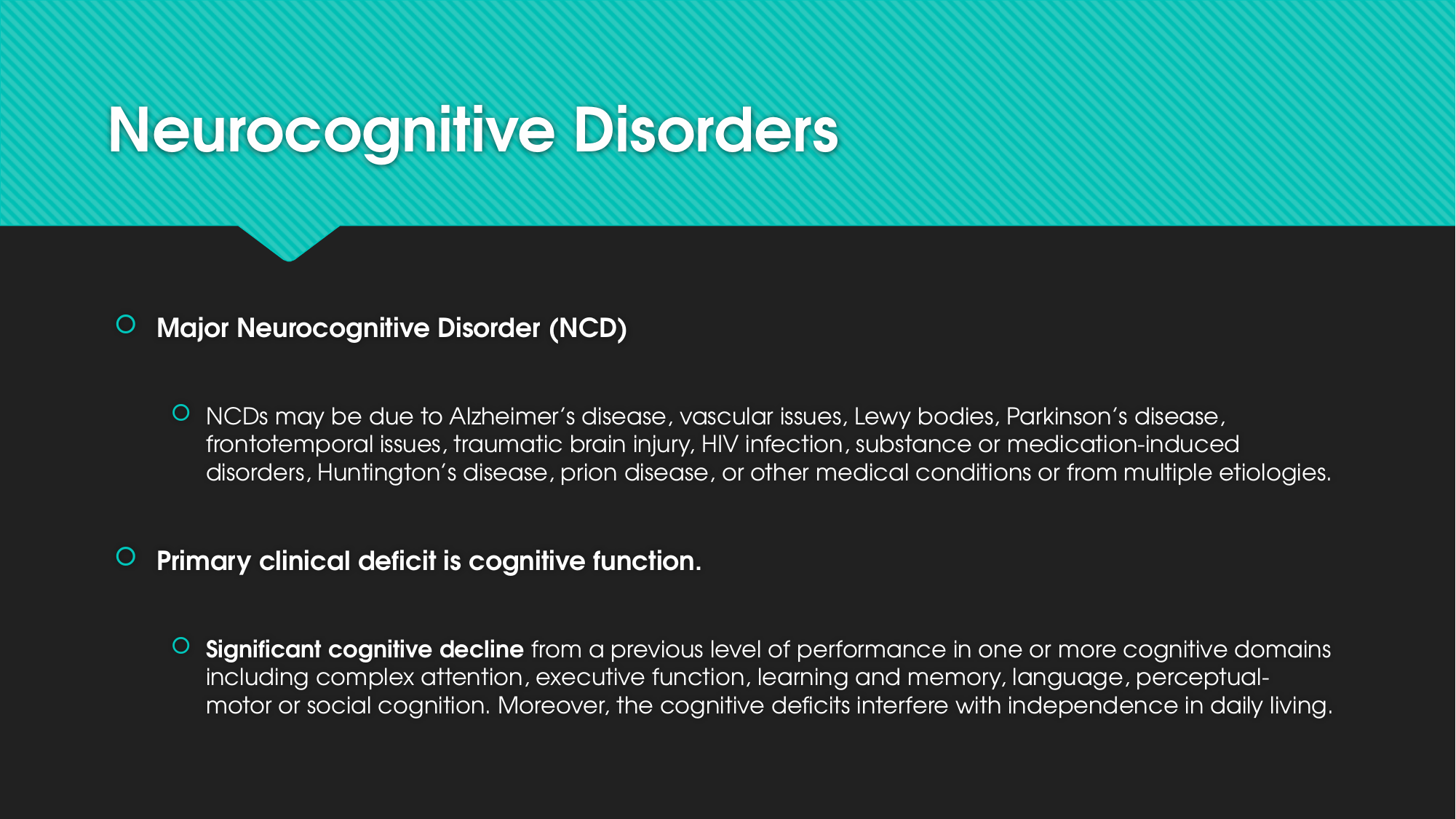

# Neurocognitive Disorders
Major Neurocognitive Disorder (NCD)

NCDs may be due to Alzheimer’s disease, vascular issues, Lewy bodies, Parkinson’s disease, frontotemporal issues, traumatic brain injury, HIV infection, substance or medication-induced disorders, Huntington’s disease, prion disease, or other medical conditions or from multiple etiologies.

Primary clinical deficit is cognitive function.

Significant cognitive decline from a previous level of performance in one or more cognitive domains including complex attention, executive function, learning and memory, language, perceptual-motor or social cognition. Moreover, the cognitive deficits interfere with independence in daily living.